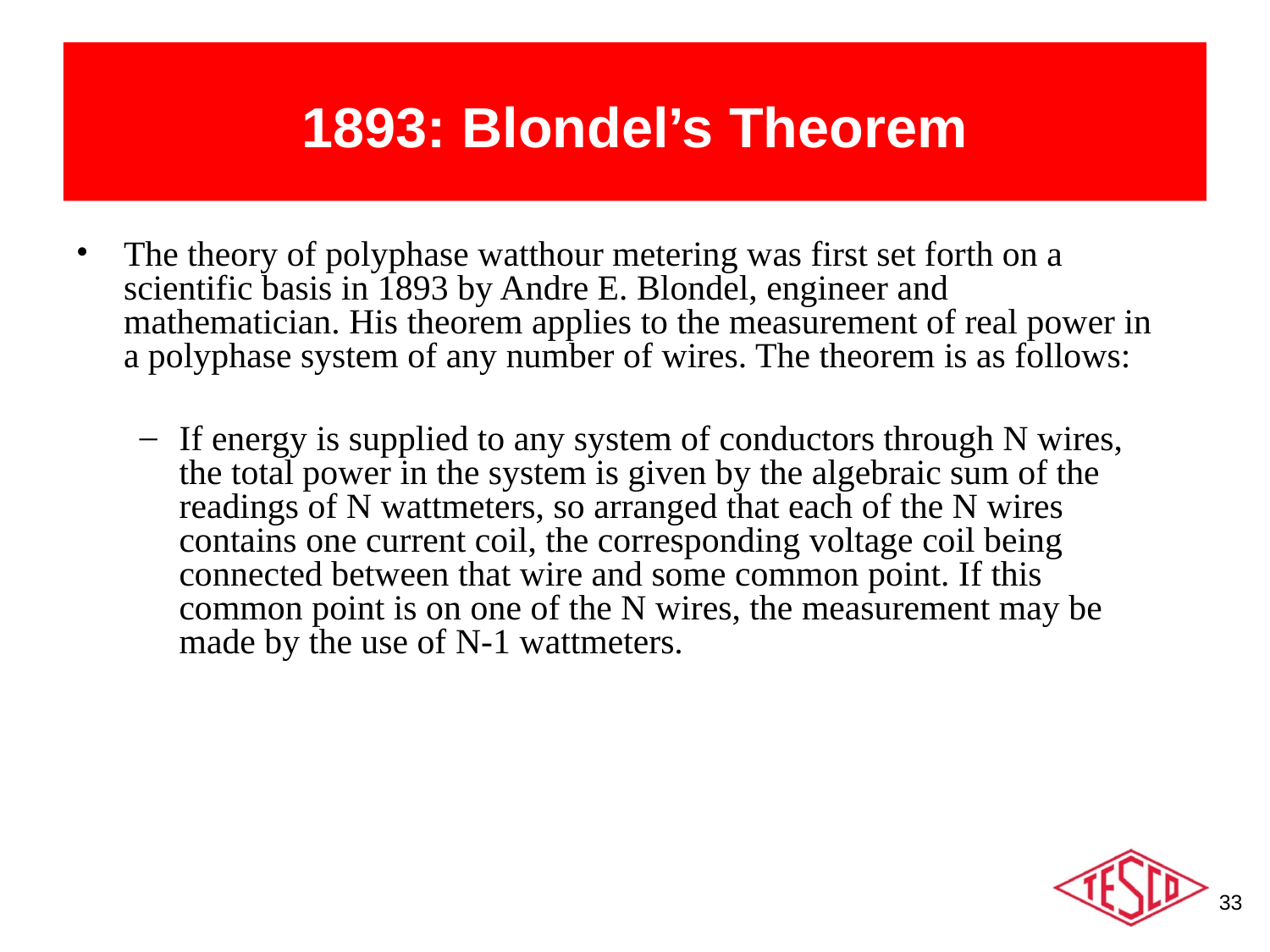

# 1893: Blondel’s Theorem
The theory of polyphase watthour metering was first set forth on a scientific basis in 1893 by Andre E. Blondel, engineer and mathematician. His theorem applies to the measurement of real power in a polyphase system of any number of wires. The theorem is as follows:
If energy is supplied to any system of conductors through N wires, the total power in the system is given by the algebraic sum of the readings of N wattmeters, so arranged that each of the N wires contains one current coil, the corresponding voltage coil being connected between that wire and some common point. If this common point is on one of the N wires, the measurement may be made by the use of N-1 wattmeters.